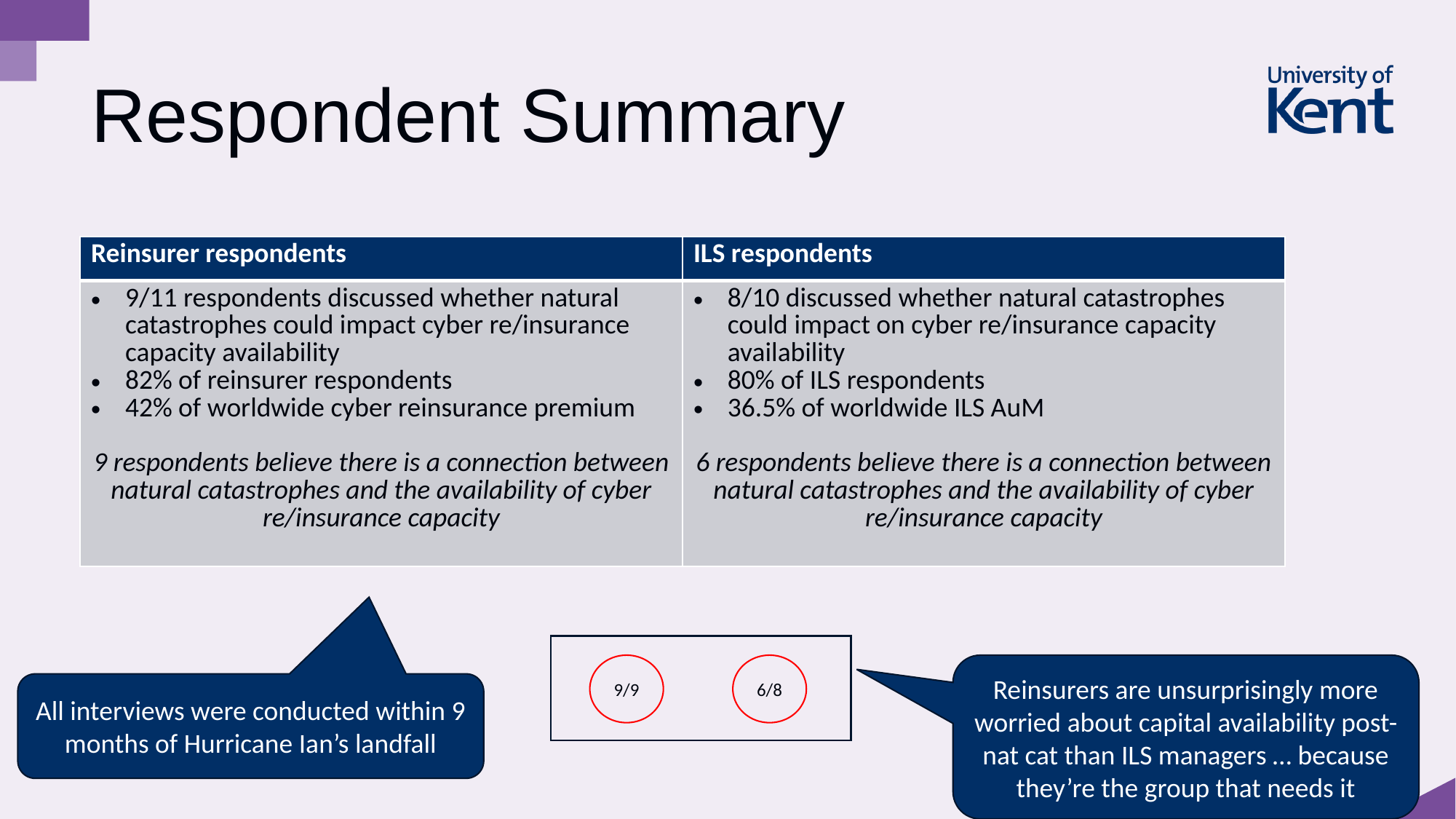

# Respondent Summary
| Reinsurer respondents | ILS respondents |
| --- | --- |
| 9/11 respondents discussed whether natural catastrophes could impact cyber re/insurance capacity availability 82% of reinsurer respondents 42% of worldwide cyber reinsurance premium 9 respondents believe there is a connection between natural catastrophes and the availability of cyber re/insurance capacity | 8/10 discussed whether natural catastrophes could impact on cyber re/insurance capacity availability 80% of ILS respondents 36.5% of worldwide ILS AuM 6 respondents believe there is a connection between natural catastrophes and the availability of cyber re/insurance capacity |

6/8
Reinsurers are unsurprisingly more worried about capital availability post-nat cat than ILS managers … because they’re the group that needs it
9/9
All interviews were conducted within 9 months of Hurricane Ian’s landfall